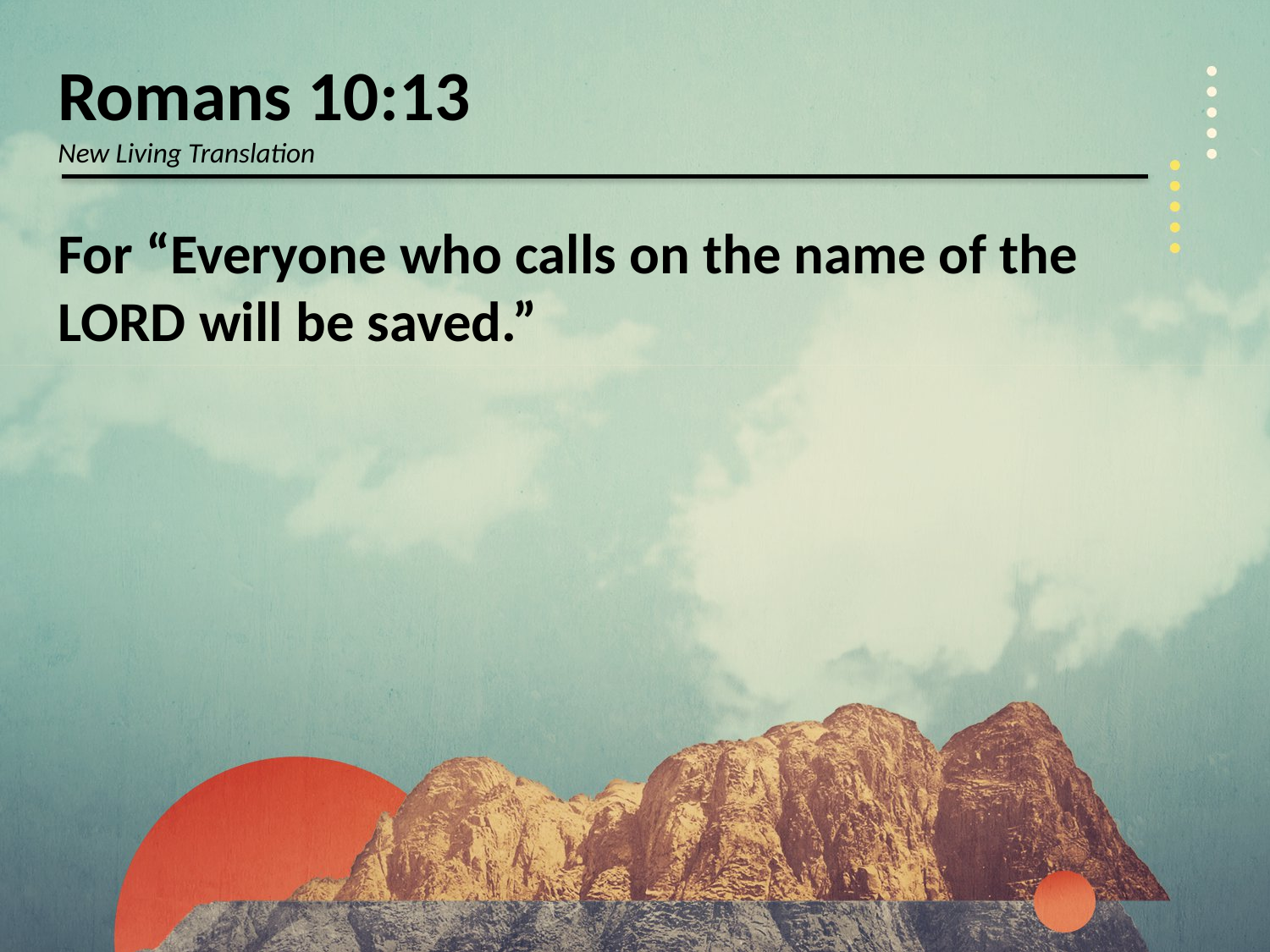

Romans 10:13
New Living Translation
For “Everyone who calls on the name of the Lord will be saved.”